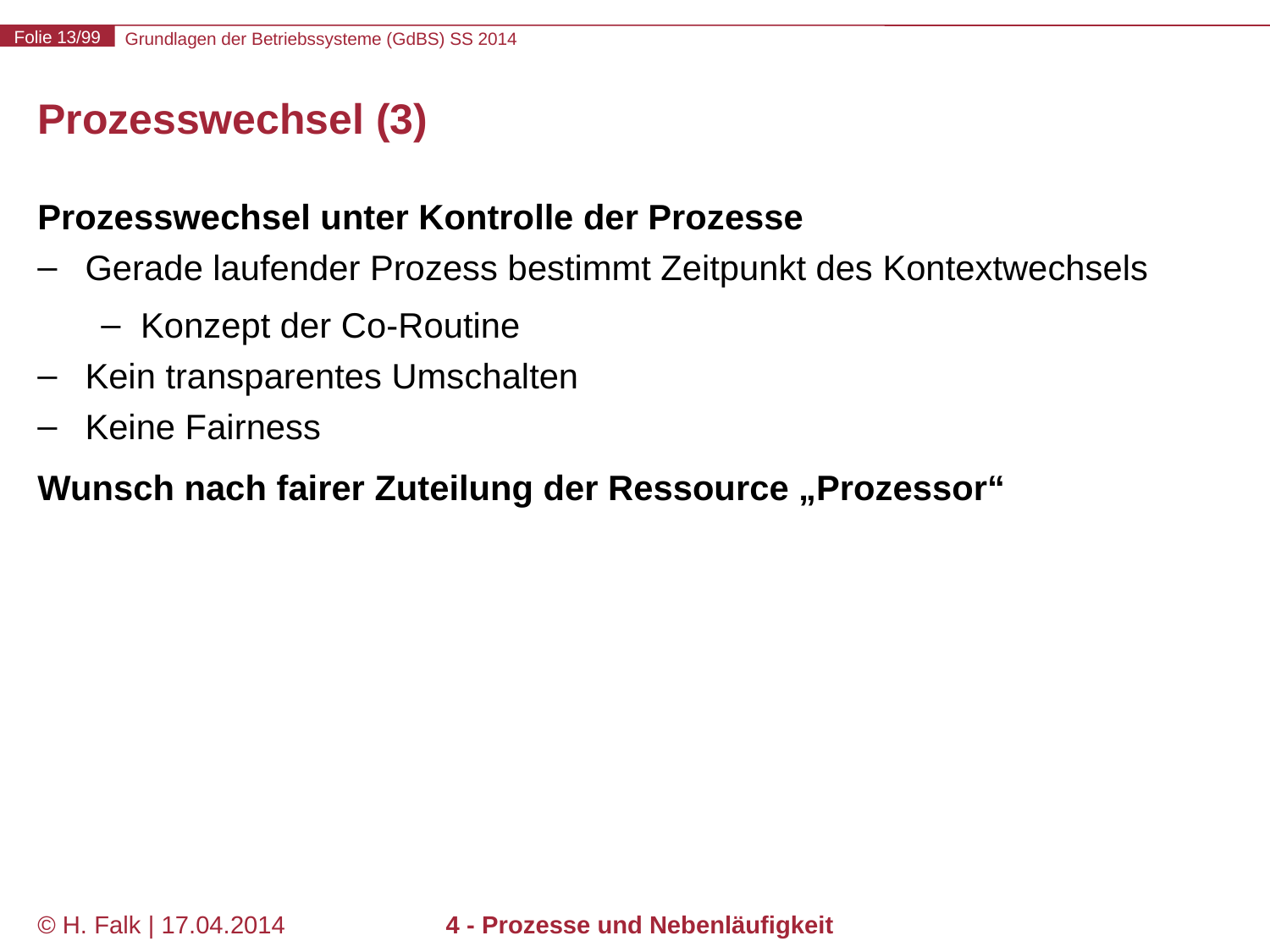

# Prozesswechsel (3)
Prozesswechsel unter Kontrolle der Prozesse
Gerade laufender Prozess bestimmt Zeitpunkt des Kontextwechsels
Konzept der Co-Routine
Kein transparentes Umschalten
Keine Fairness

Wunsch nach fairer Zuteilung der Ressource „Prozessor“
© H. Falk | 17.04.2014
4 - Prozesse und Nebenläufigkeit